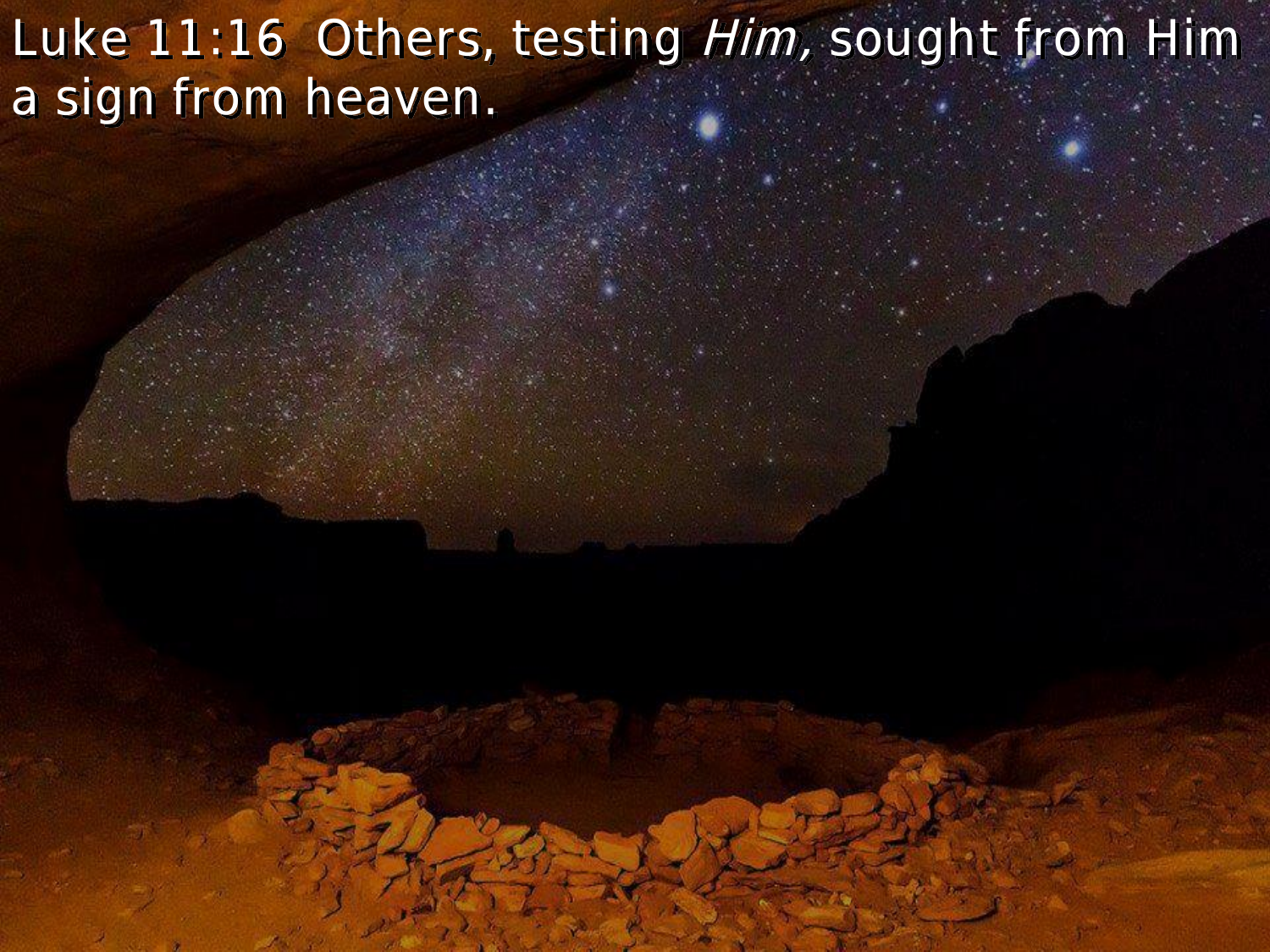

Luke 11:16  Others, testing Him, sought from Him a sign from heaven.